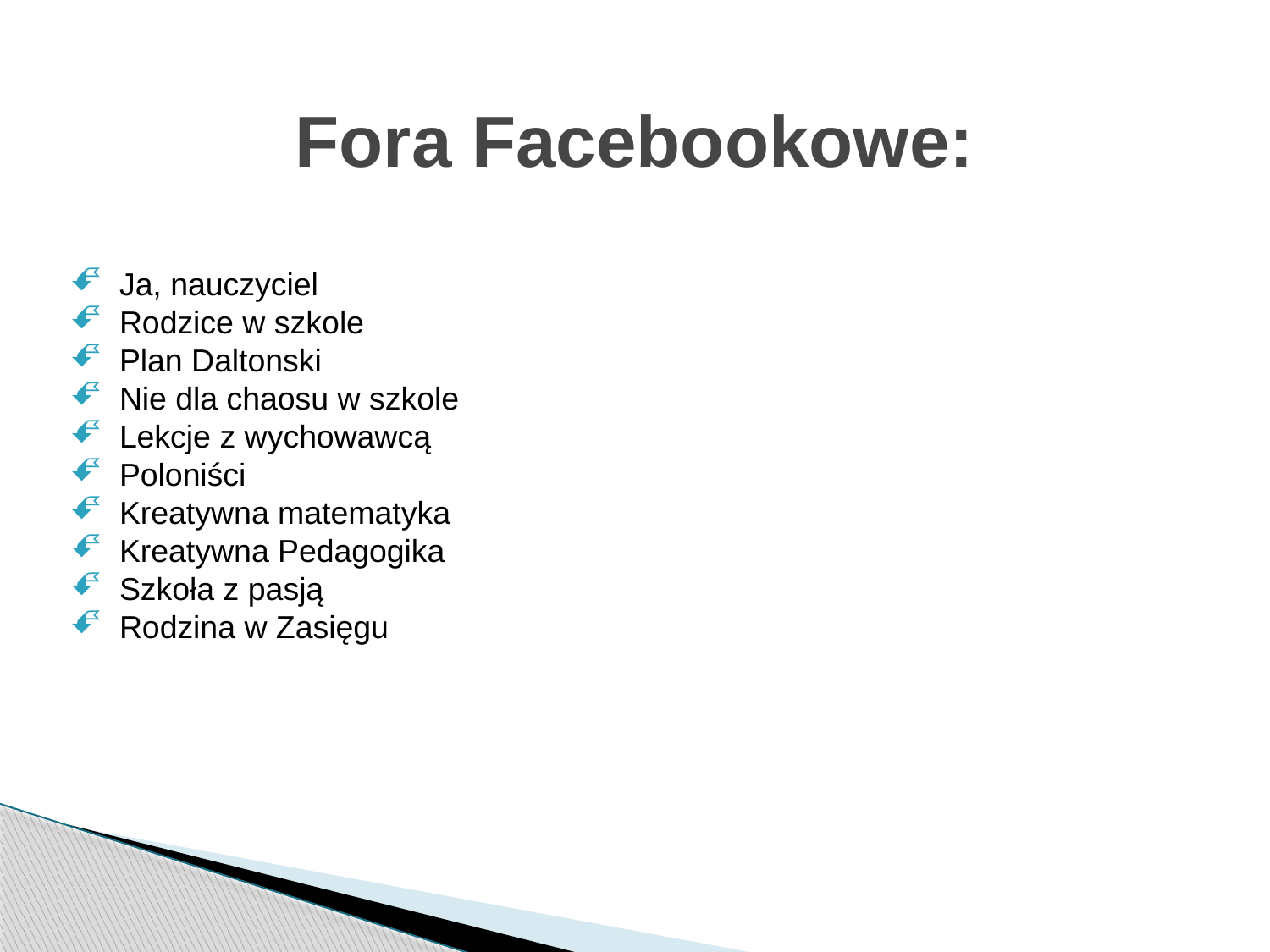

# Fora Facebookowe:

Ja, nauczyciel
Rodzice w szkole
Plan Daltonski
Nie dla chaosu w szkole
Lekcje z wychowawcą
Poloniści
Kreatywna matematyka
Kreatywna Pedagogika
Szkoła z pasją
Rodzina w Zasięgu